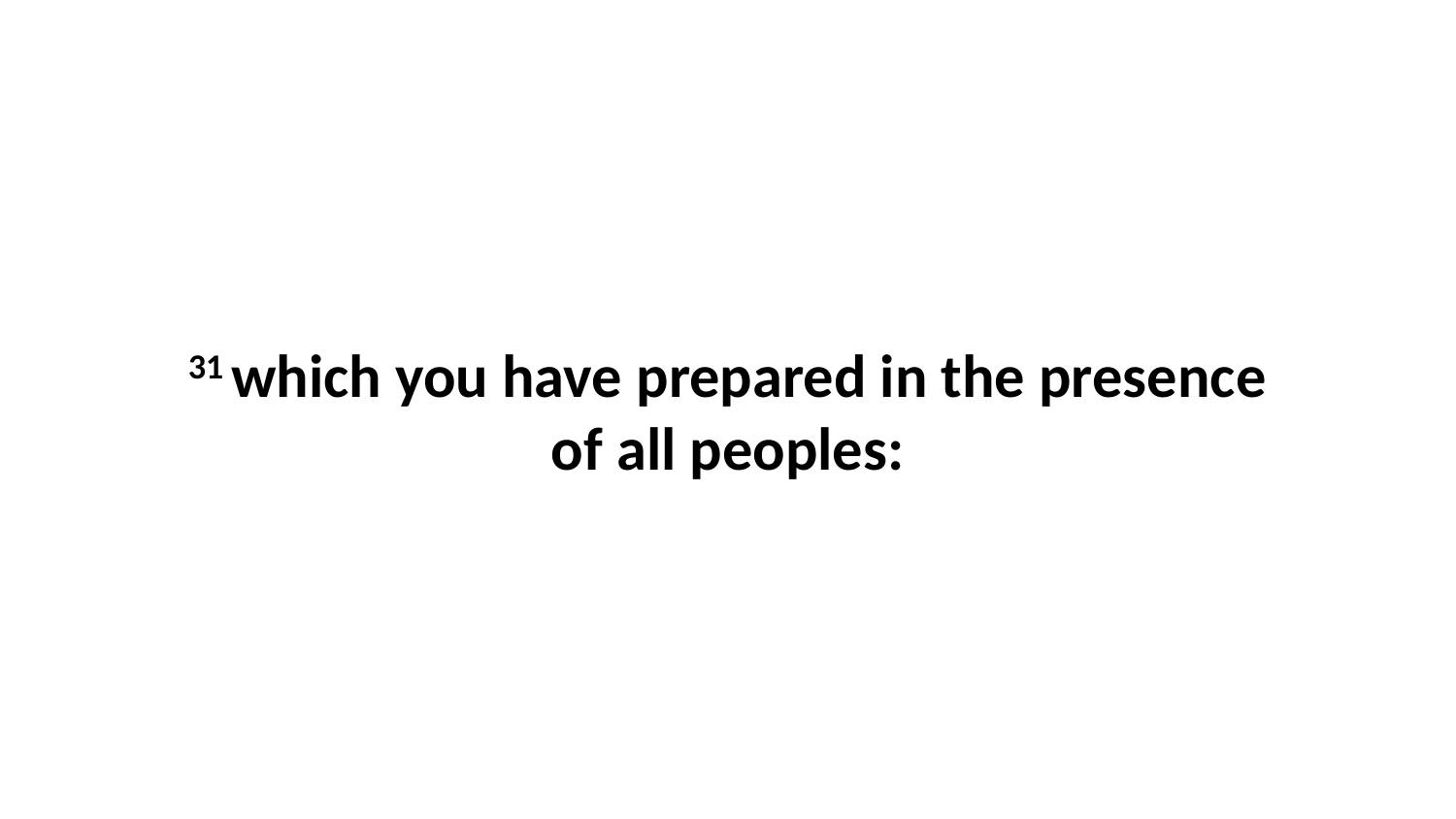

31 which you have prepared in the presence of all peoples: